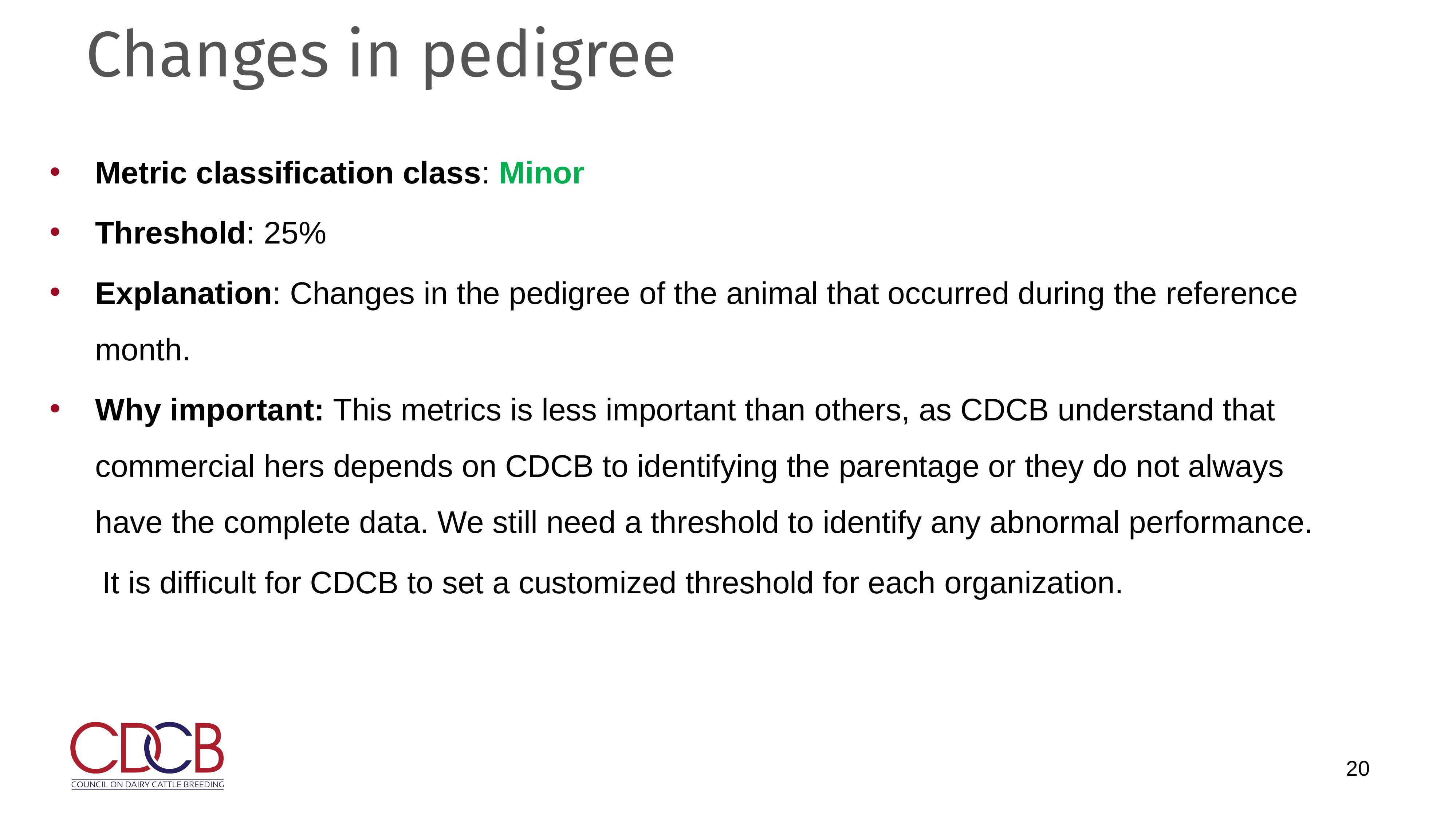

# Changes in pedigree
Metric classification class: Minor
Threshold: 25%
Explanation: Changes in the pedigree of the animal that occurred during the reference month.
Why important: This metrics is less important than others, as CDCB understand that commercial hers depends on CDCB to identifying the parentage or they do not always have the complete data. We still need a threshold to identify any abnormal performance.
      It is difficult for CDCB to set a customized threshold for each organization.
20